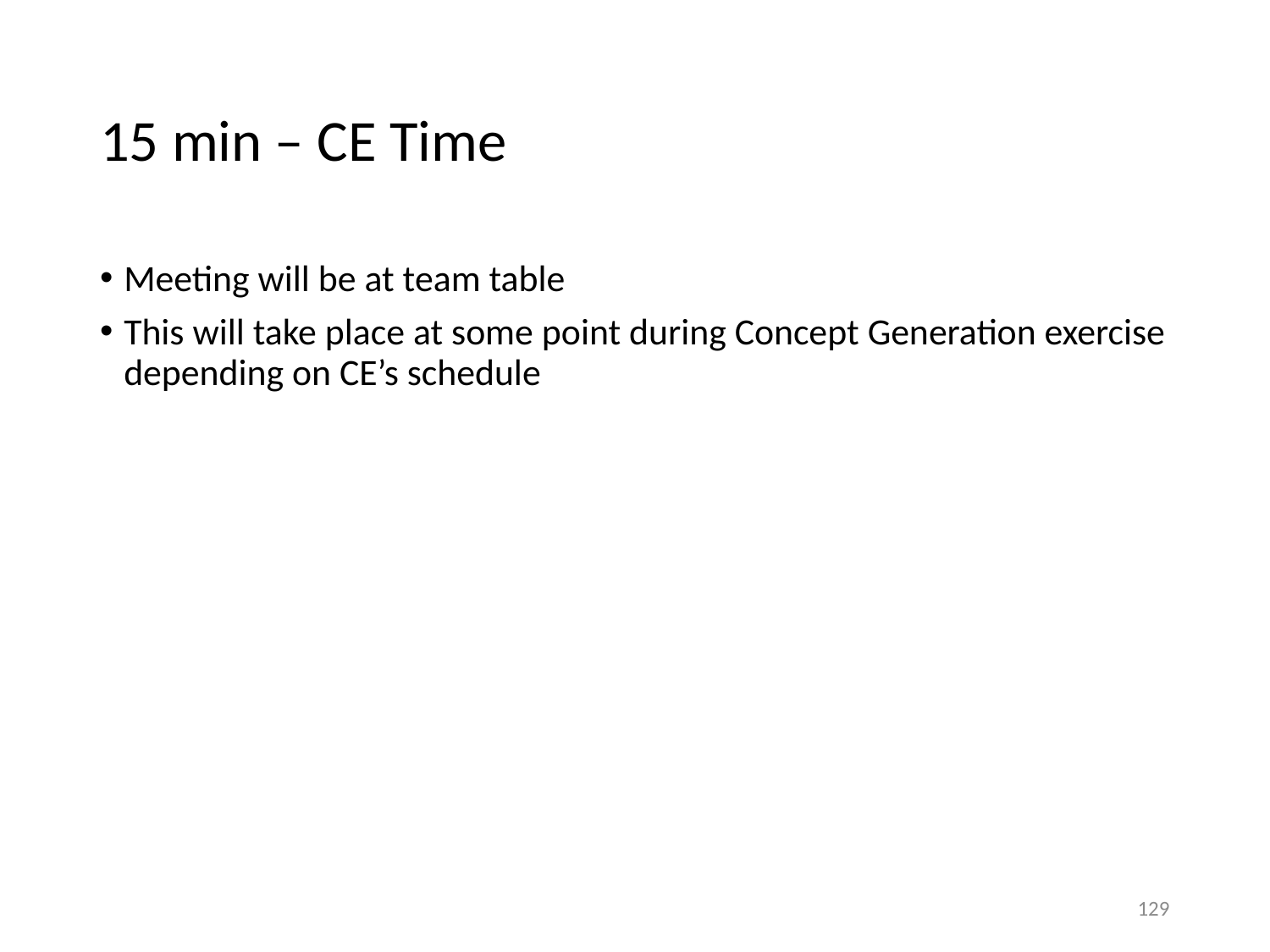

# 15 min – CE Time
Meeting will be at team table
This will take place at some point during Concept Generation exercise depending on CE’s schedule
129